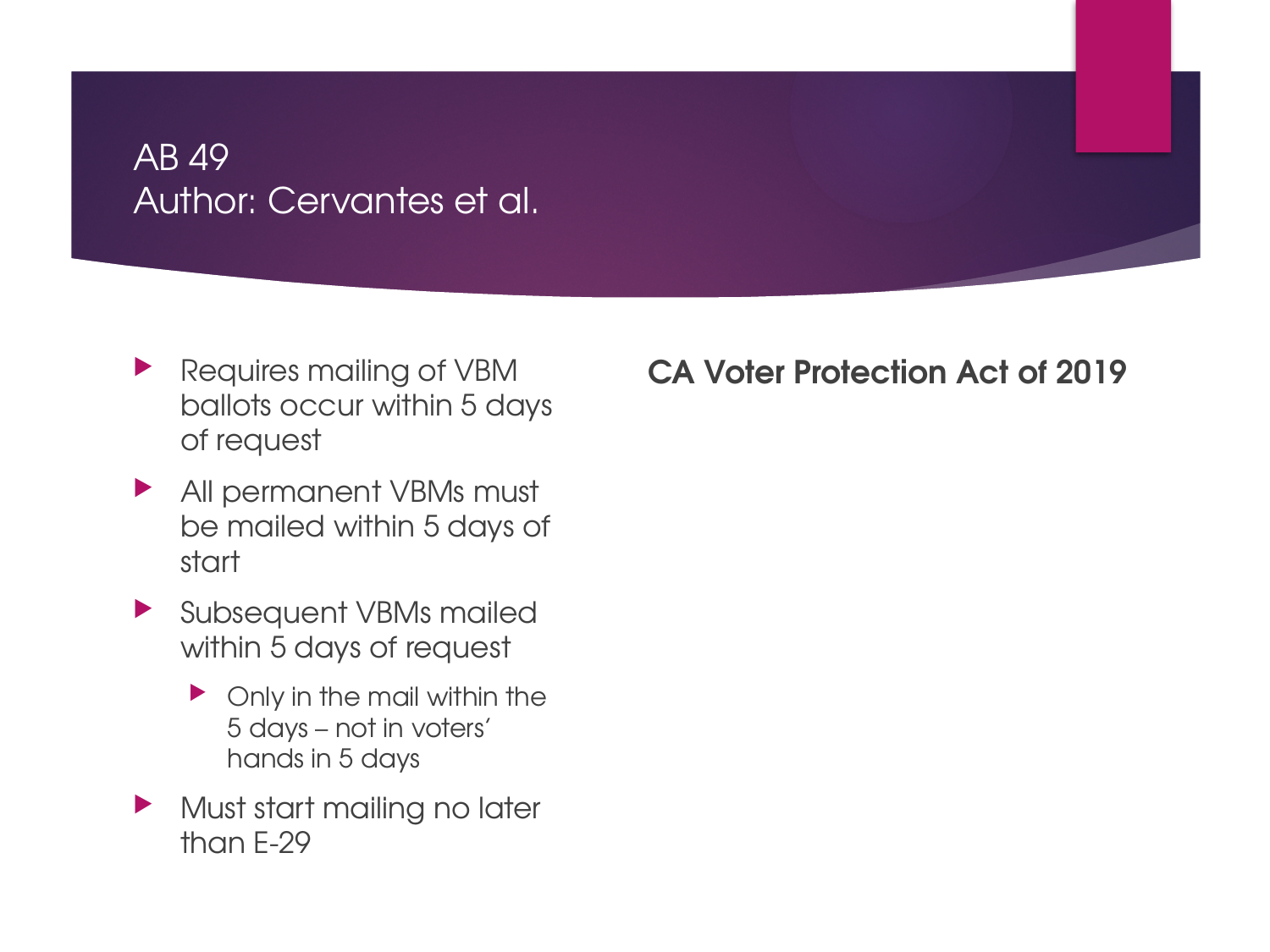

# AB 49 Author: Cervantes et al.
Requires mailing of VBM ballots occur within 5 days of request
All permanent VBMs must be mailed within 5 days of start
Subsequent VBMs mailed within 5 days of request
Only in the mail within the 5 days – not in voters’ hands in 5 days
Must start mailing no later than E-29
CA Voter Protection Act of 2019